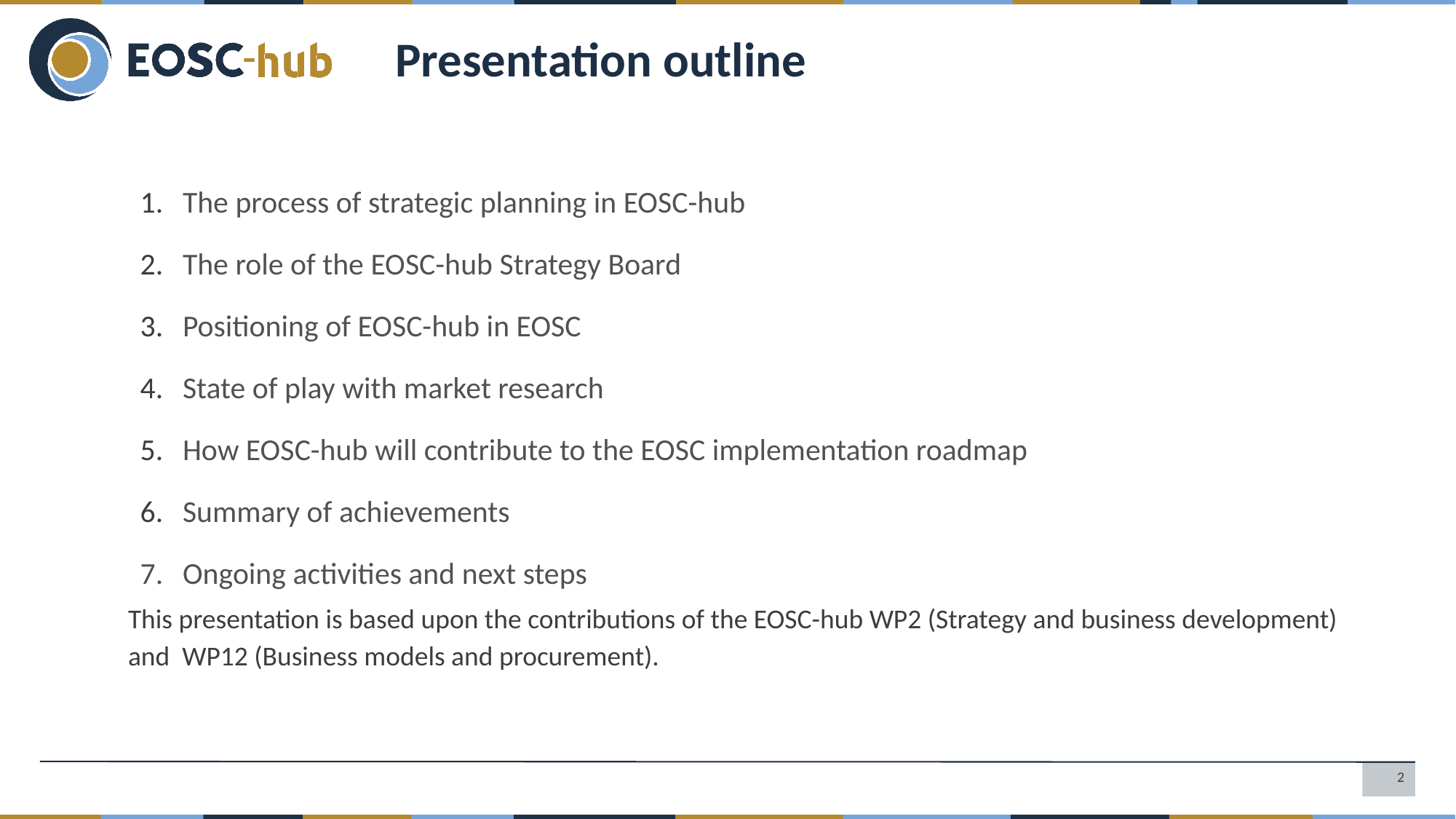

Presentation outline
The process of strategic planning in EOSC-hub
The role of the EOSC-hub Strategy Board
Positioning of EOSC-hub in EOSC
State of play with market research
How EOSC-hub will contribute to the EOSC implementation roadmap
Summary of achievements
Ongoing activities and next steps
This presentation is based upon the contributions of the EOSC-hub WP2 (Strategy and business development) and  WP12 (Business models and procurement).
2